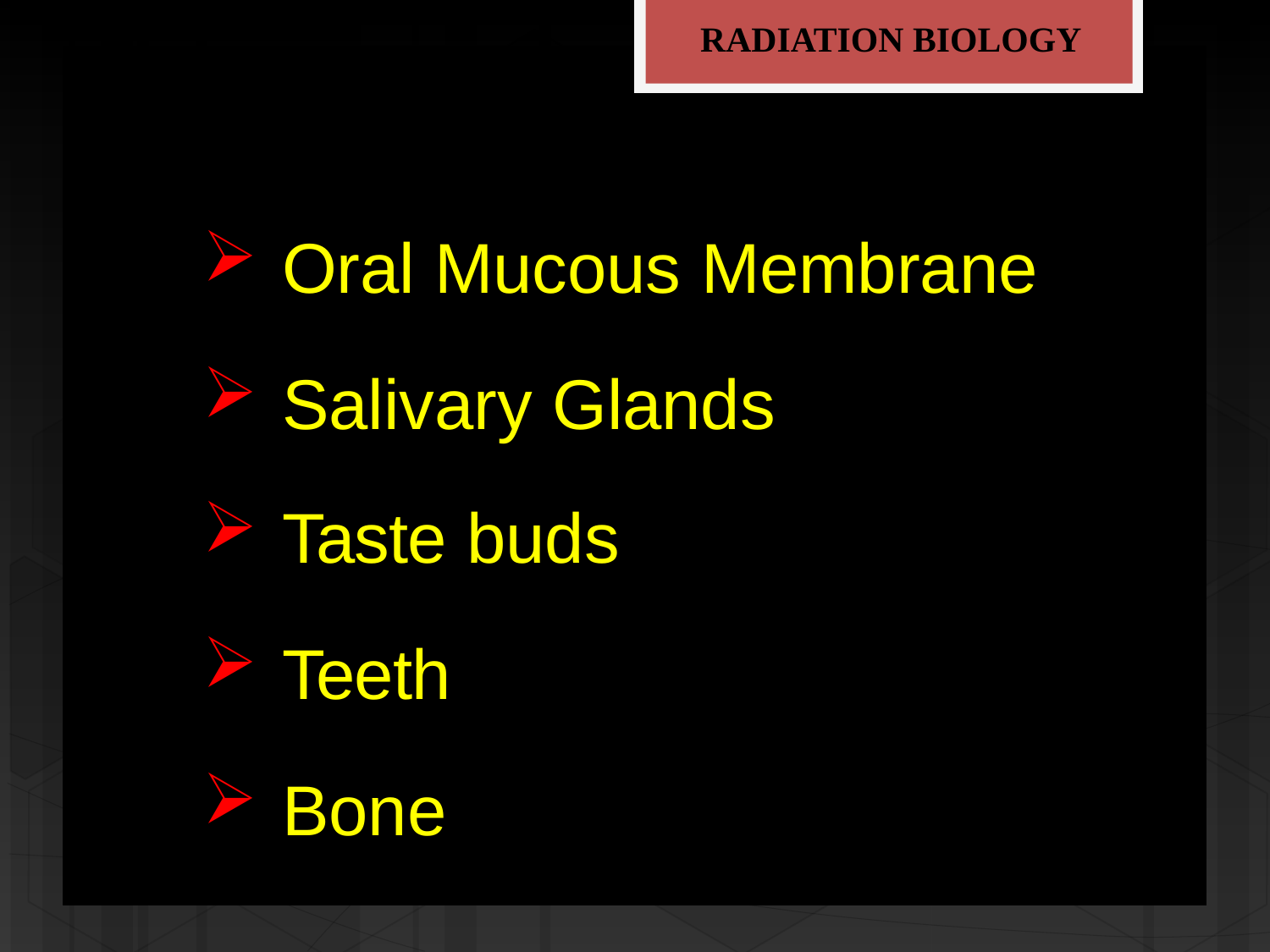

RADIATION BIOLOGY
Oral Mucous Membrane
Salivary Glands
Taste buds
Teeth
Bone